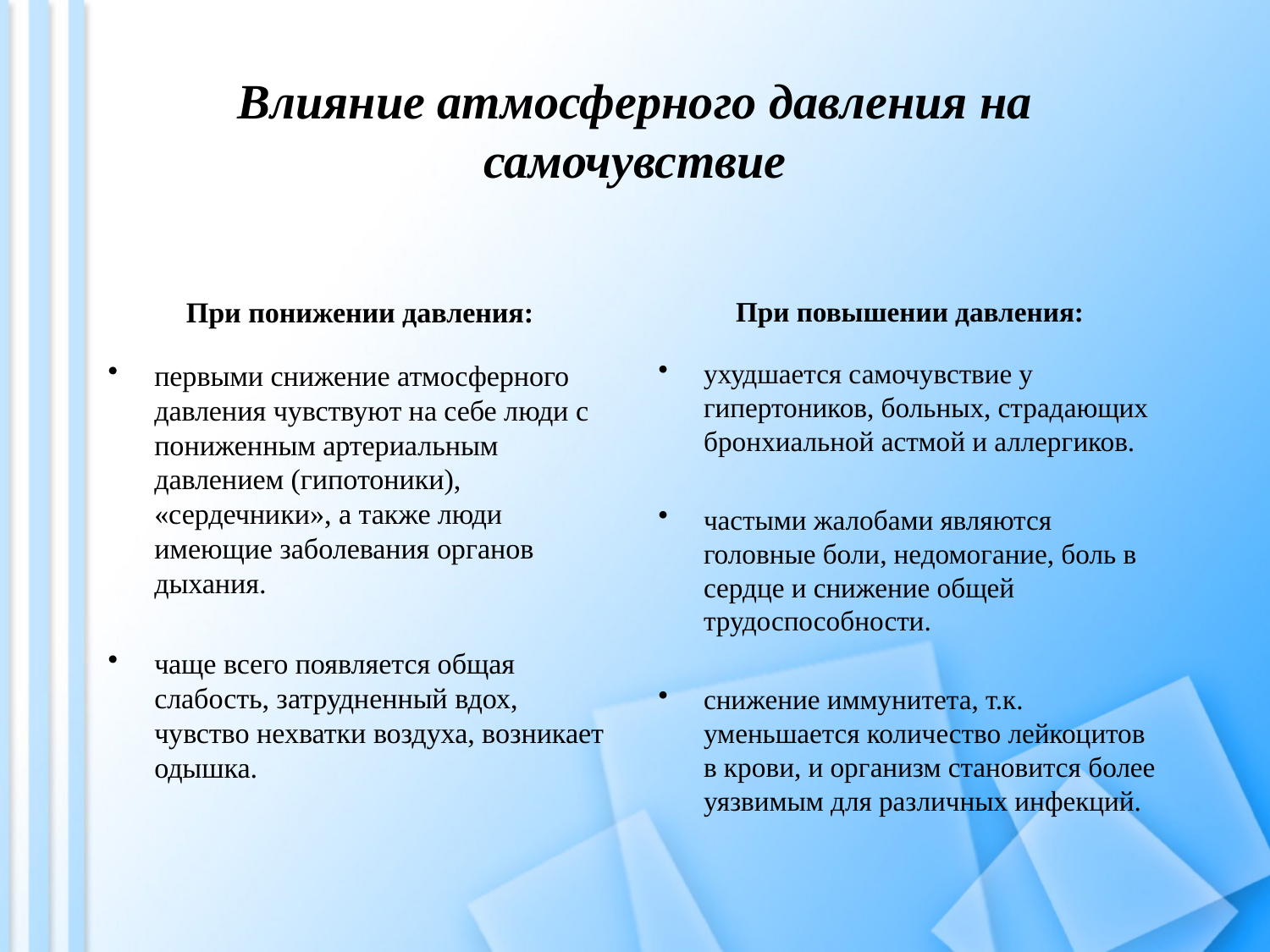

# Влияние атмосферного давления на самочувствие
При понижении давления:

первыми снижение атмосферного давления чувствуют на себе люди с пониженным артериальным давлением (гипотоники), «сердечники», а также люди имеющие заболевания органов дыхания.

чаще всего появляется общая слабость, затрудненный вдох, чувство нехватки воздуха, возникает одышка.

При повышении давления:

ухудшается самочувствие у гипертоников, больных, страдающих бронхиальной астмой и аллергиков.

частыми жалобами являются головные боли, недомогание, боль в сердце и снижение общей трудоспособности.

снижение иммунитета, т.к. уменьшается количество лейкоцитов в крови, и организм становится более уязвимым для различных инфекций.